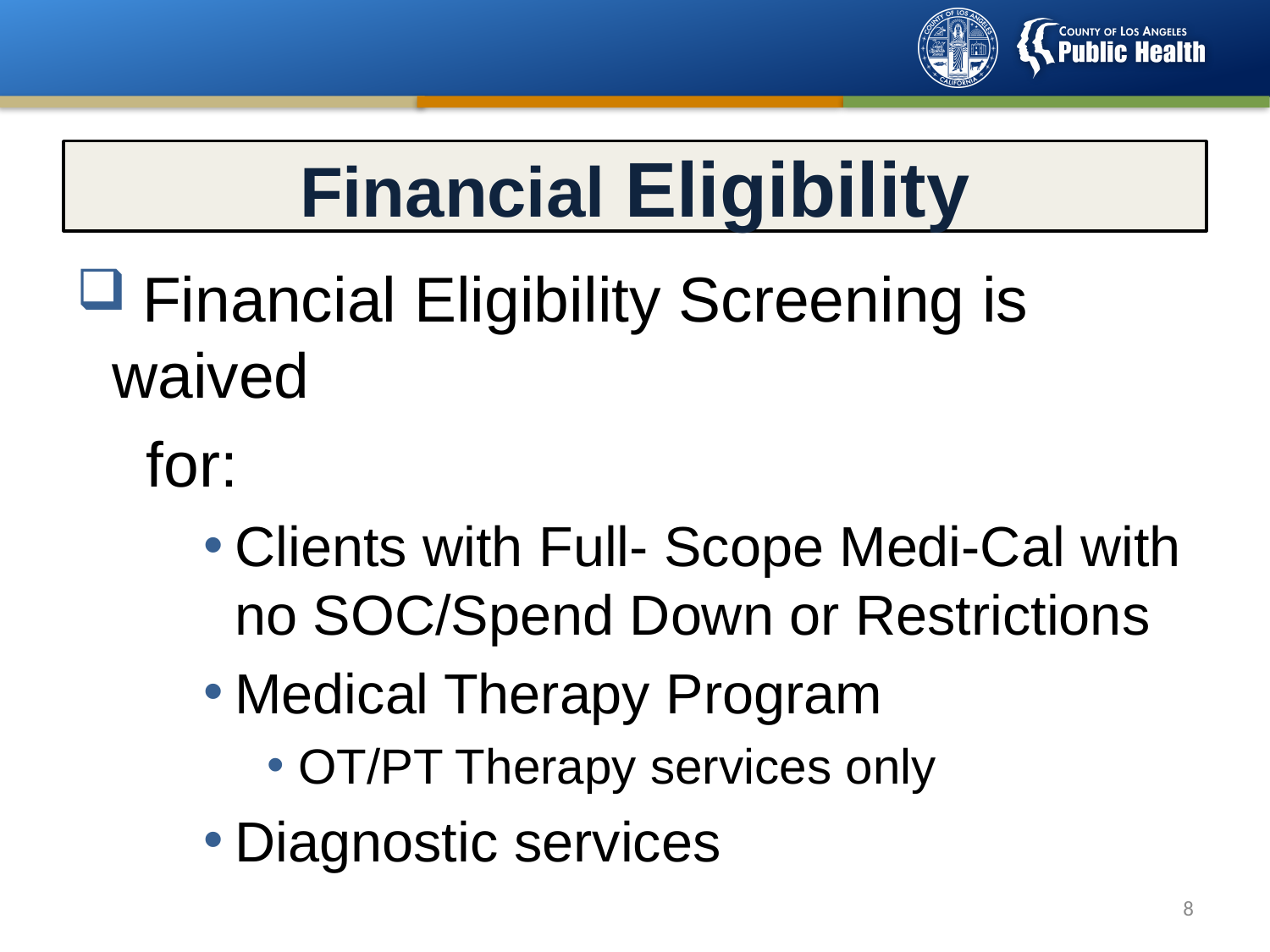

# Financial Eligibility
 Financial Eligibility Screening is waived
    for:
Clients with Full- Scope Medi-Cal with no SOC/Spend Down or Restrictions
Medical Therapy Program
OT/PT Therapy services only
Diagnostic services

8